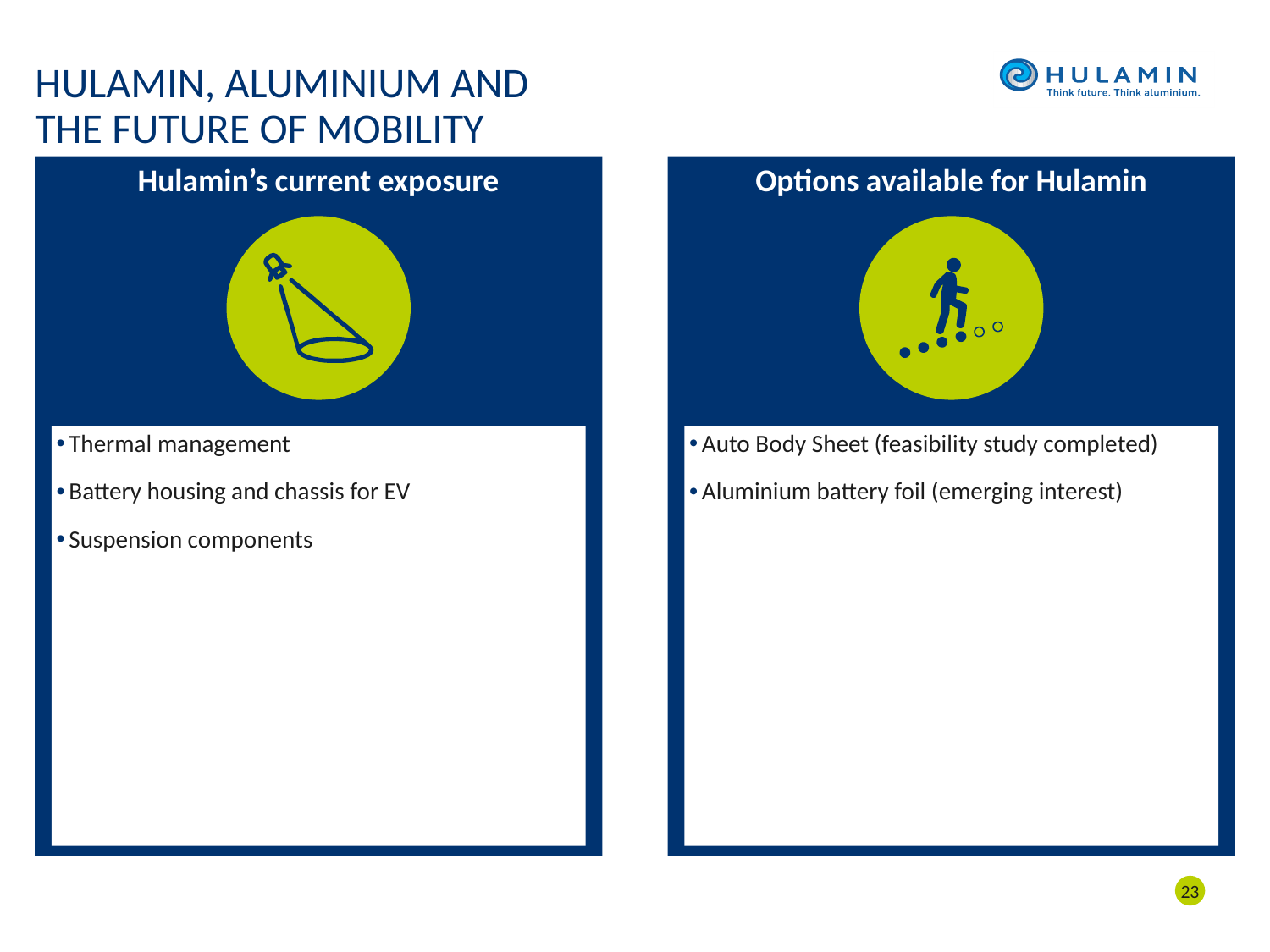

# Hulamin, Aluminium and the future of Mobility
Hulamin’s current exposure
Thermal management
Battery housing and chassis for EV
Suspension components
Options available for Hulamin
Auto Body Sheet (feasibility study completed)
Aluminium battery foil (emerging interest)